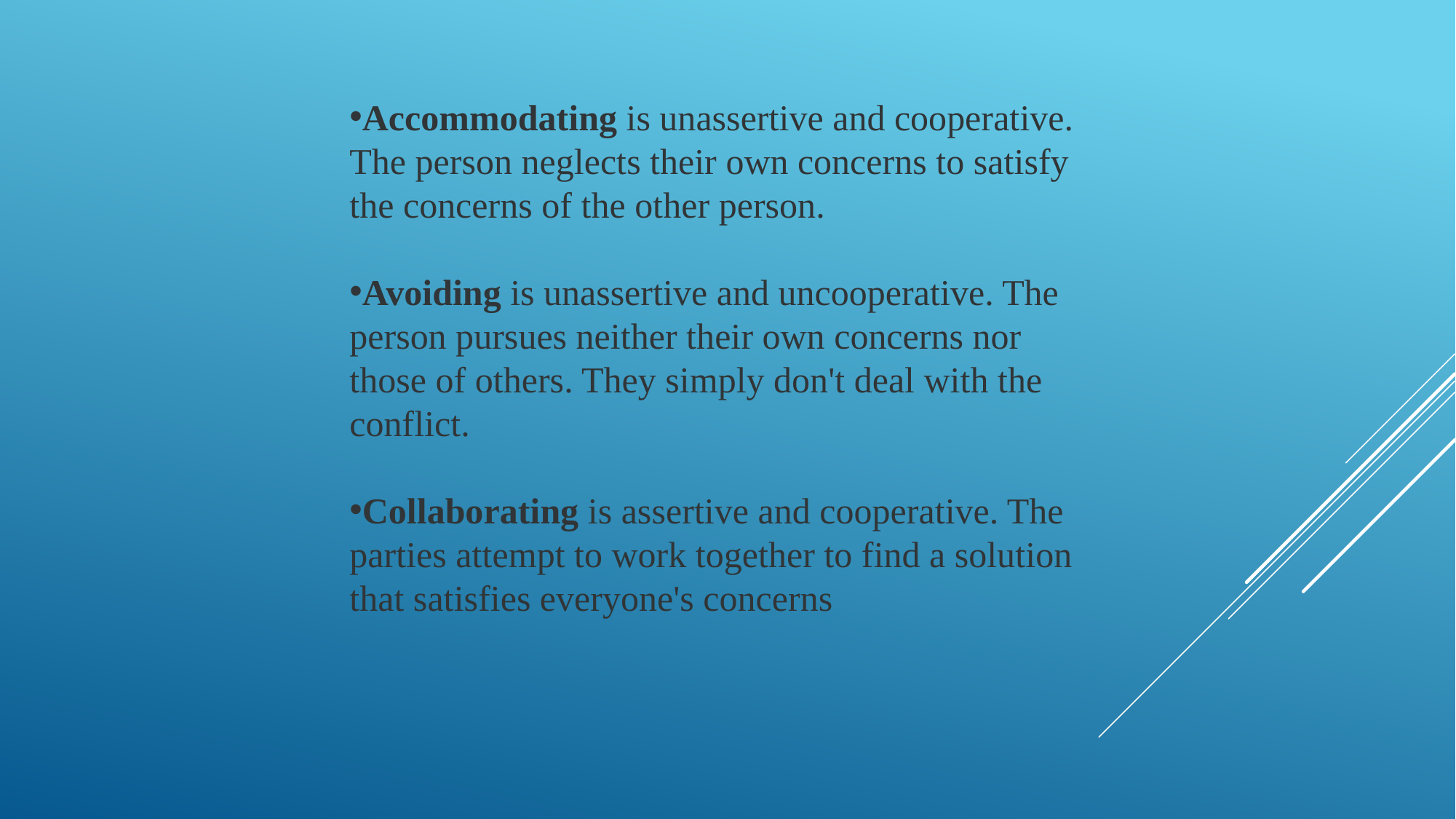

Accommodating is unassertive and cooperative. The person neglects their own concerns to satisfy the concerns of the other person.

Avoiding is unassertive and uncooperative. The person pursues neither their own concerns nor those of others. They simply don't deal with the conflict.

Collaborating is assertive and cooperative. The parties attempt to work together to find a solution that satisfies everyone's concerns